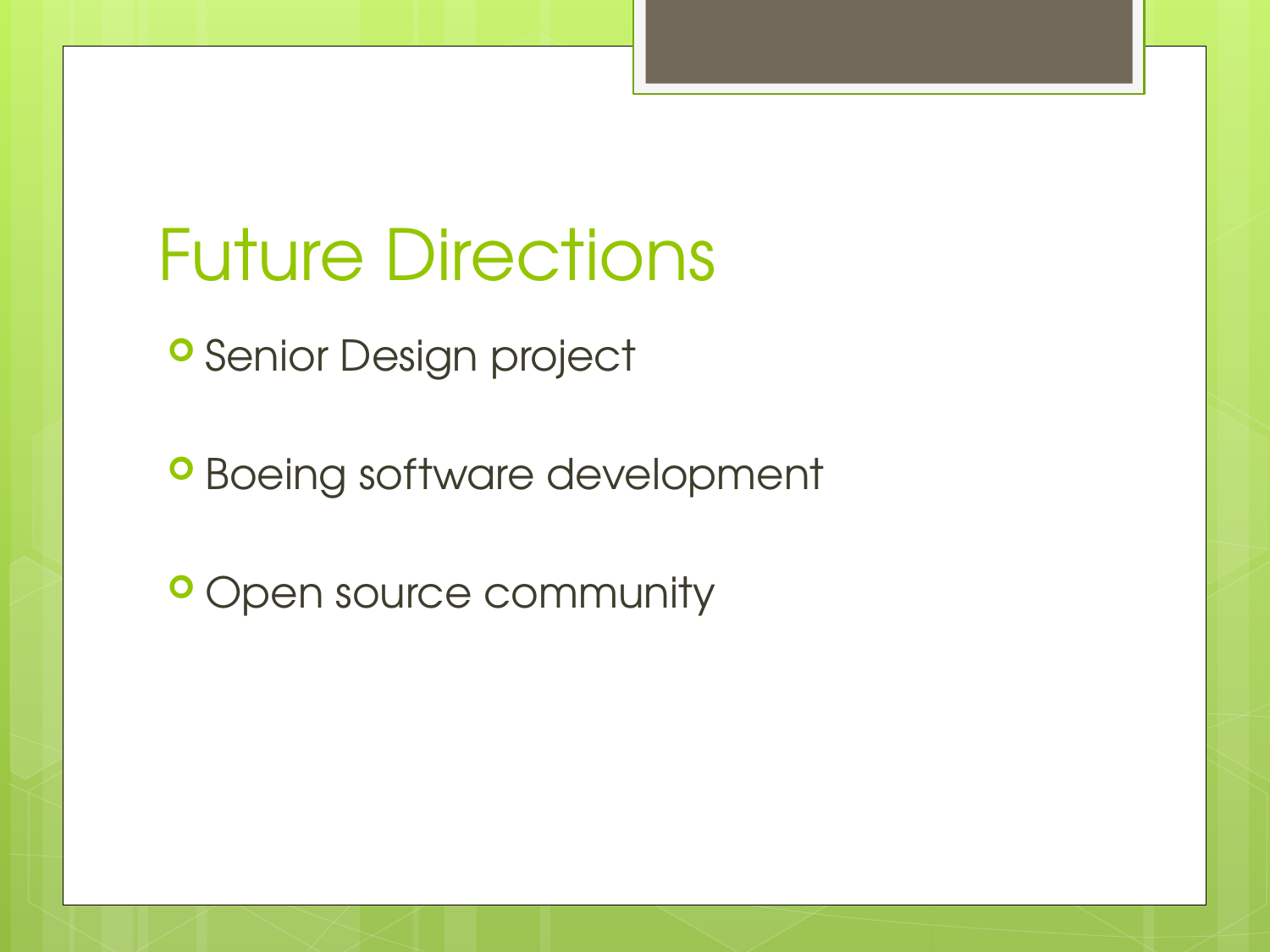

# Future Directions
Senior Design project

Boeing software development

Open source community